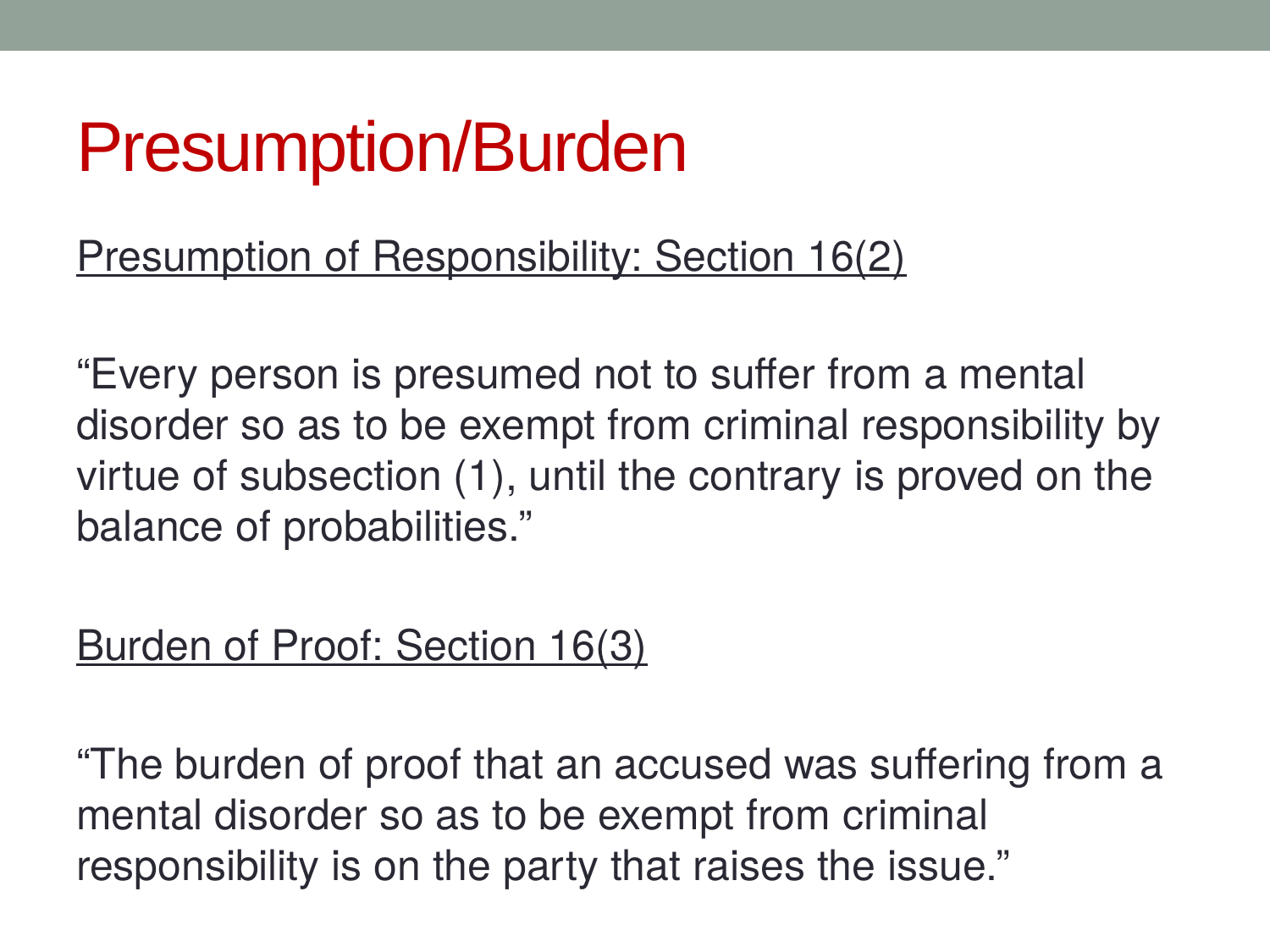

# Presumption/Burden
Presumption of Responsibility: Section 16(2)

“Every person is presumed not to suffer from a mental disorder so as to be exempt from criminal responsibility by virtue of subsection (1), until the contrary is proved on the balance of probabilities.”

Burden of Proof: Section 16(3)

“The burden of proof that an accused was suffering from a mental disorder so as to be exempt from criminal responsibility is on the party that raises the issue.”